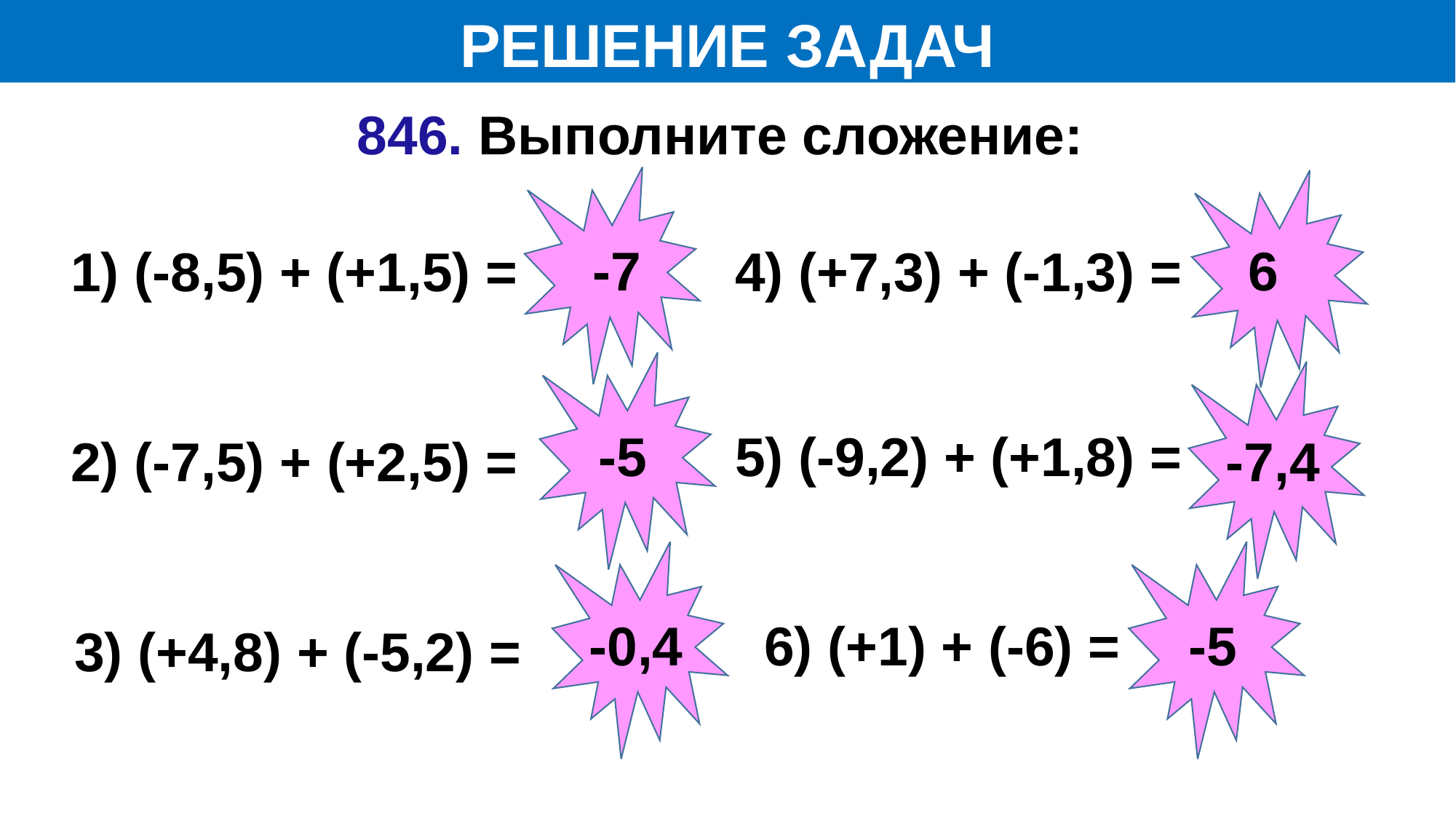

РЕШЕНИЕ ЗАДАЧ
    846. Выполните сложение:

6
-7
1) (-8,5) + (+1,5) =
4) (+7,3) + (-1,3) =

5) (-9,2) + (+1,8) =
-5
2) (-7,5) + (+2,5) =
-7,4

-5
6) (+1) + (-6) =
-0,4
3) (+4,8) + (-5,2) =